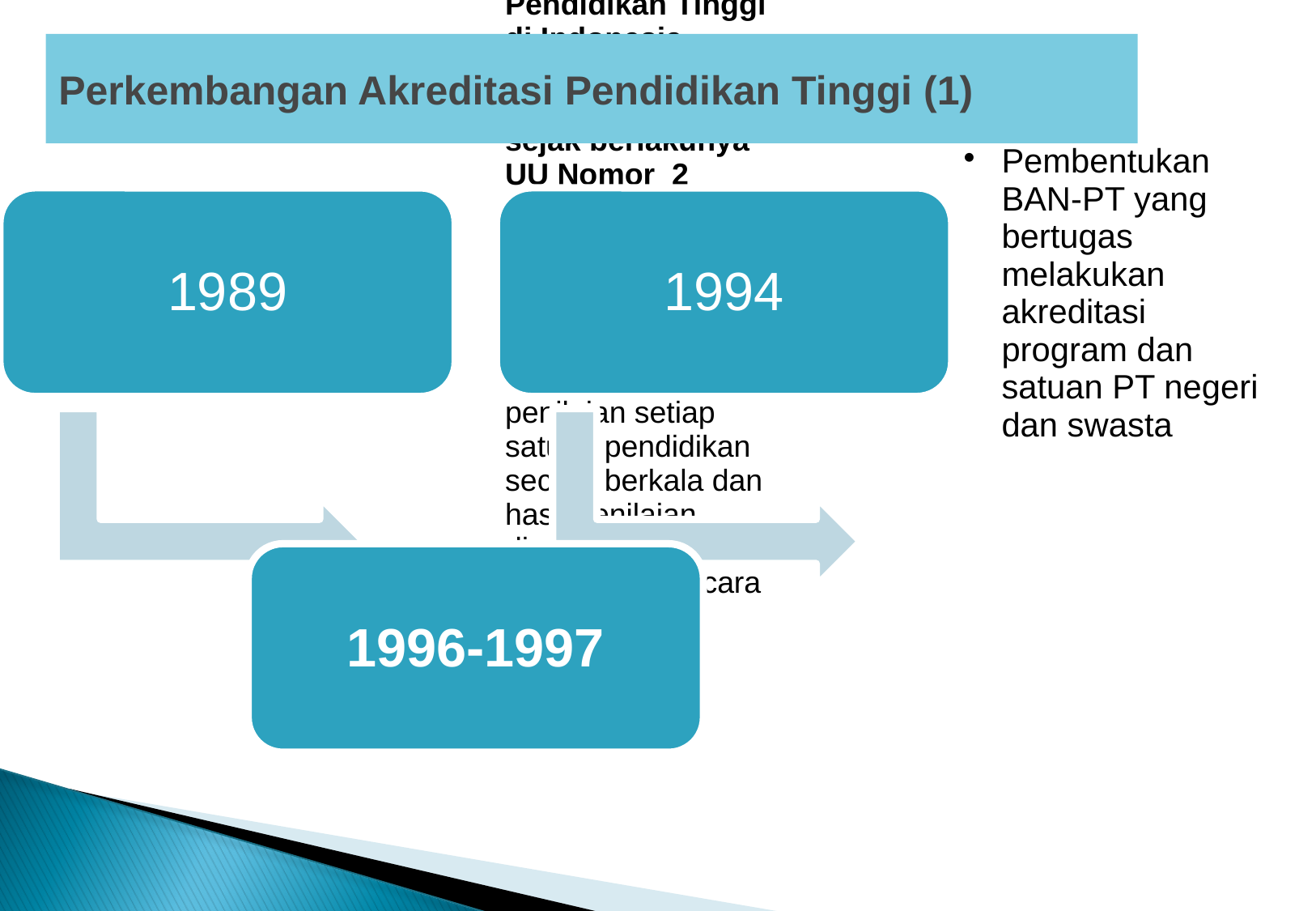

# Perkembangan Akreditasi Pendidikan Tinggi (1)
1989
1994
Pembentukan BAN-PT yang bertugas melakukan akreditasi program dan satuan PT negeri dan swasta
1996-1997